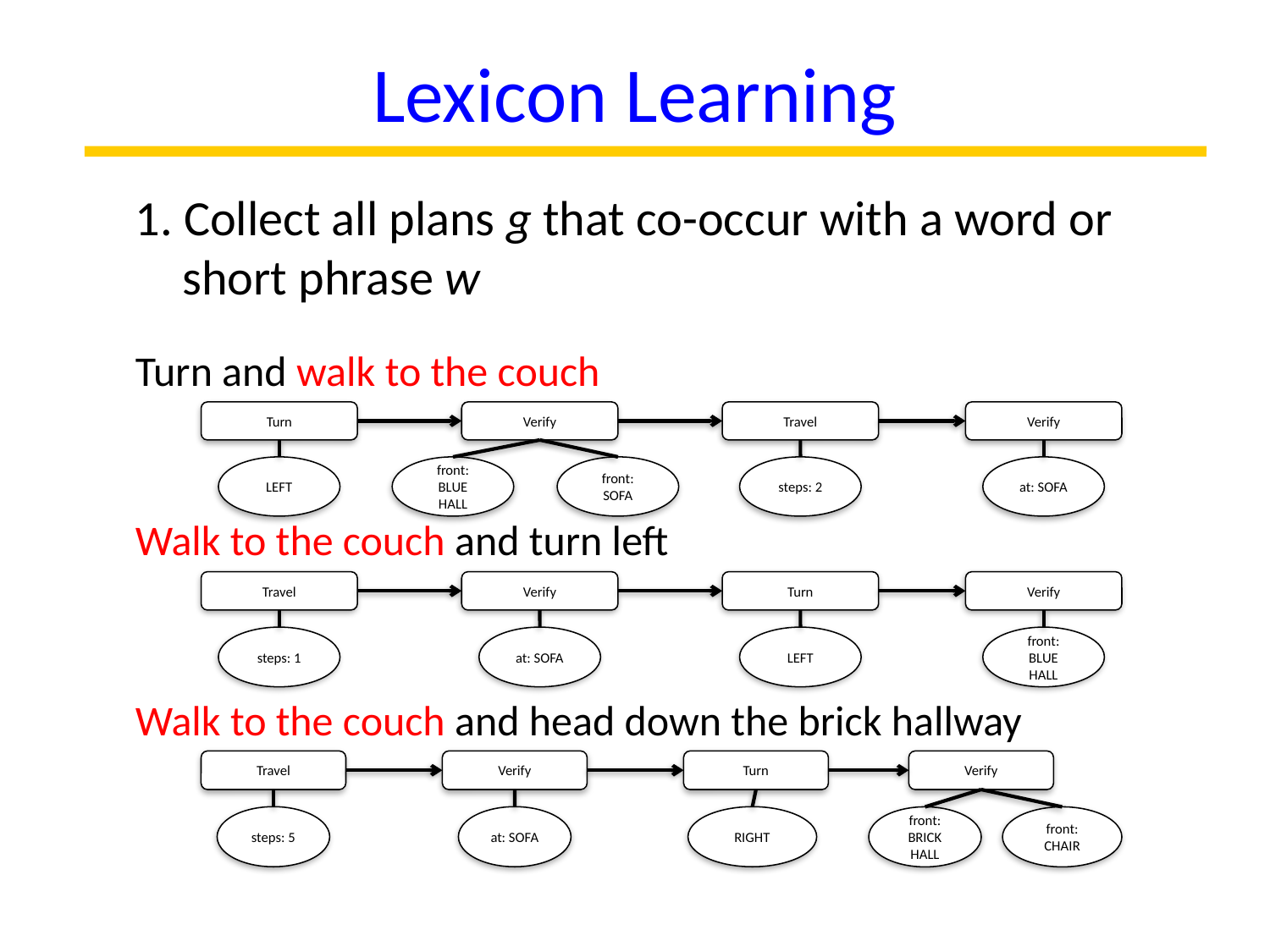

Lexicon Learning

1. Collect all plans g that co-occur with a word or short phrase w
Turn and walk to the couch
Turn
Verify
Travel
Verify
LEFT
front: BLUE
HALL
front: SOFA
steps: 2
at: SOFA
Walk to the couch and turn left
Travel
Verify
Turn
Verify
steps: 1
at: SOFA
LEFT
front: BLUE
HALL
Walk to the couch and head down the brick hallway
Travel
Verify
Turn
Verify
steps: 5
at: SOFA
RIGHT
front: BRICK HALL
front: CHAIR